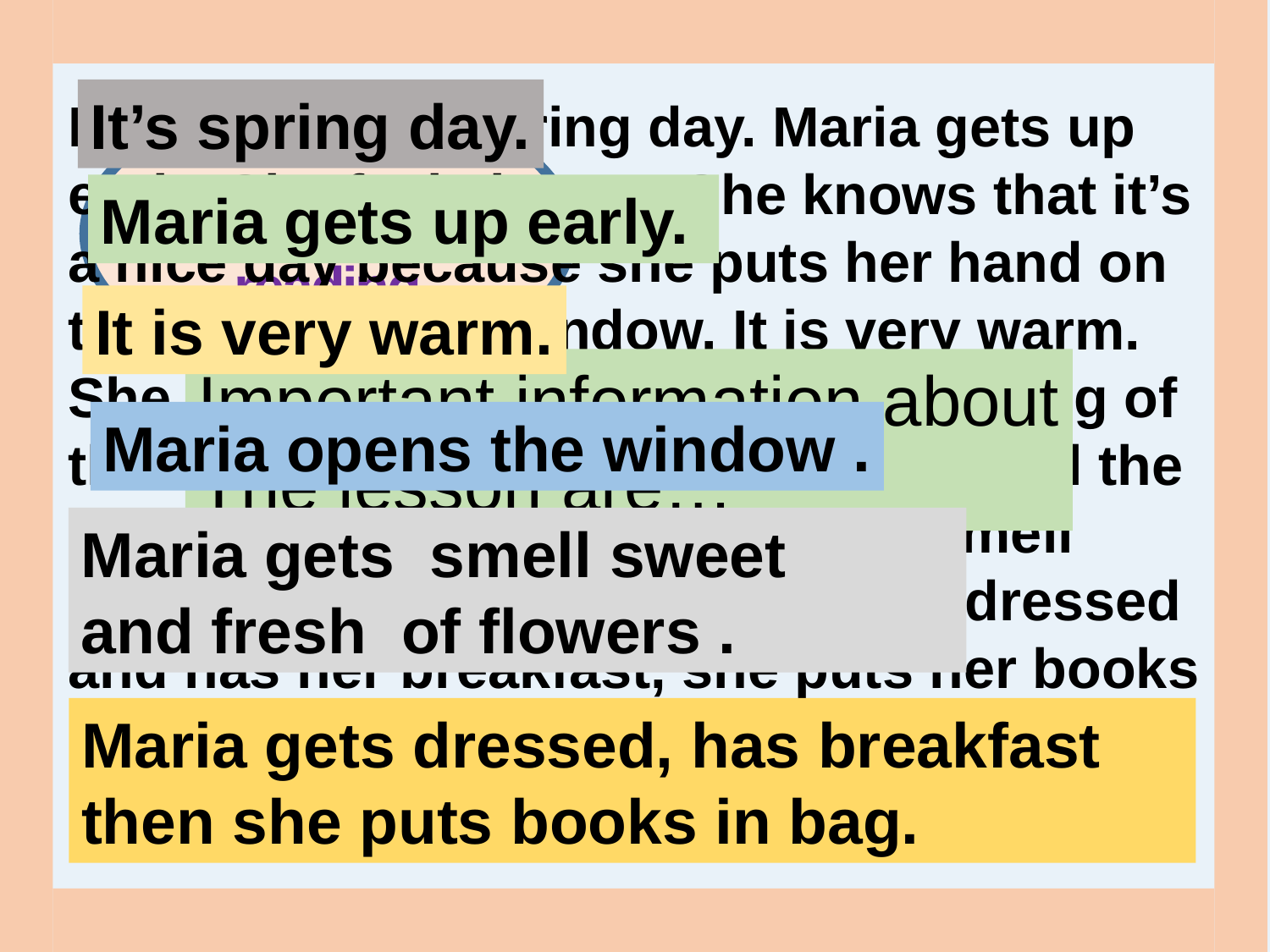

It’s spring day.
It’s a beautiful spring day. Maria gets up early. She feels happy. She knows that it’s a nice day because she puts her hand on the glass of the window. It is very warm. She opens the window and the singing of the birds fills the room. She can smell the flowers outside her home. They smell sweet and fresh. After Maria gets dressed and has her breakfast, she puts her books in her bag. She is ready for school.
Teacher’s reading
Maria gets up early.
It is very warm.
Important information about
The lesson are…
Maria opens the window .
Dear students, listen
attentively.
Maria gets  smell sweet
and fresh  of flowers .
Maria gets dressed, has breakfast then she puts books in bag.